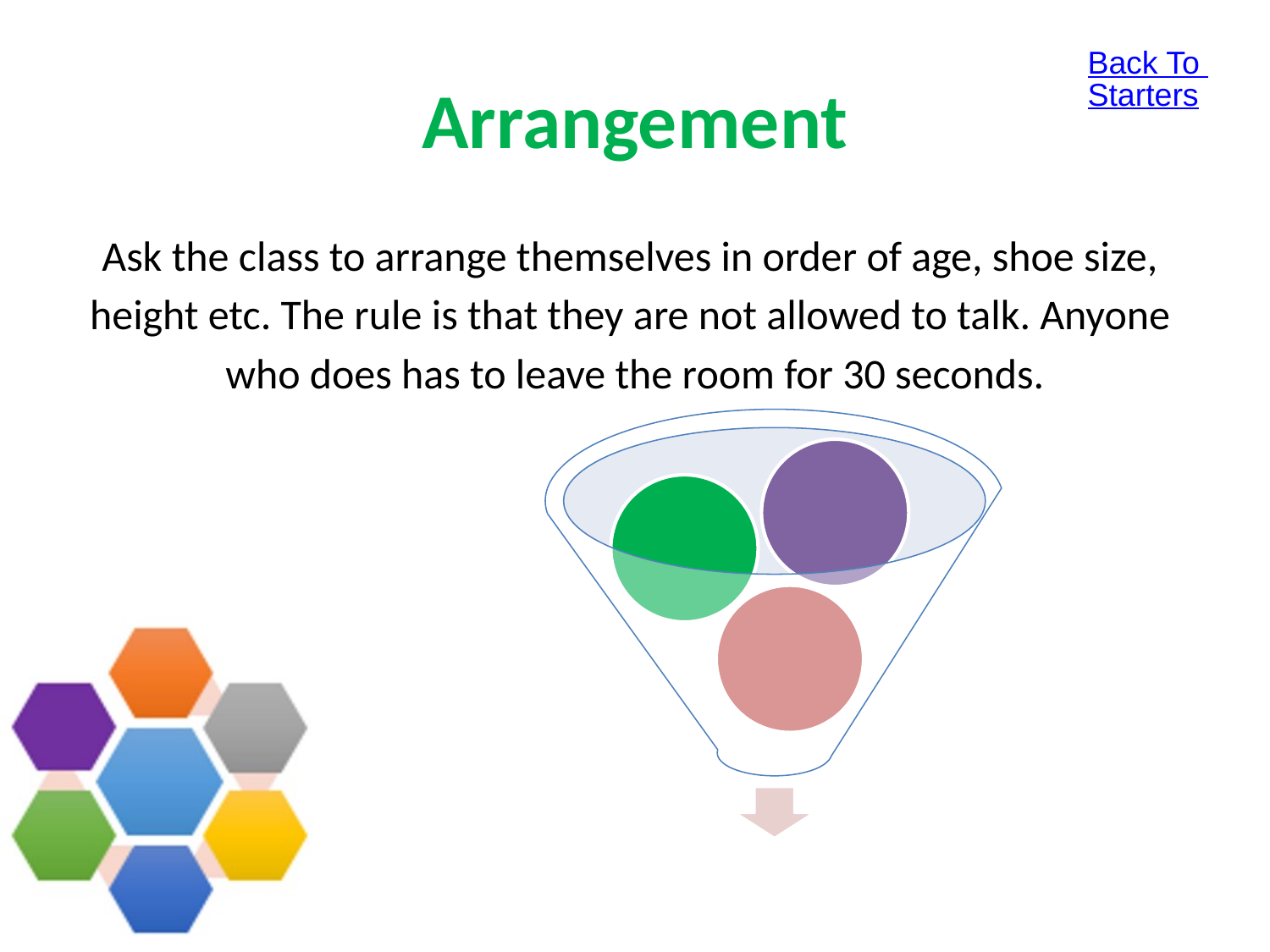

Back To Starters
# Arrangement
Ask the class to arrange themselves in order of age, shoe size,
height etc. The rule is that they are not allowed to talk. Anyone
who does has to leave the room for 30 seconds.